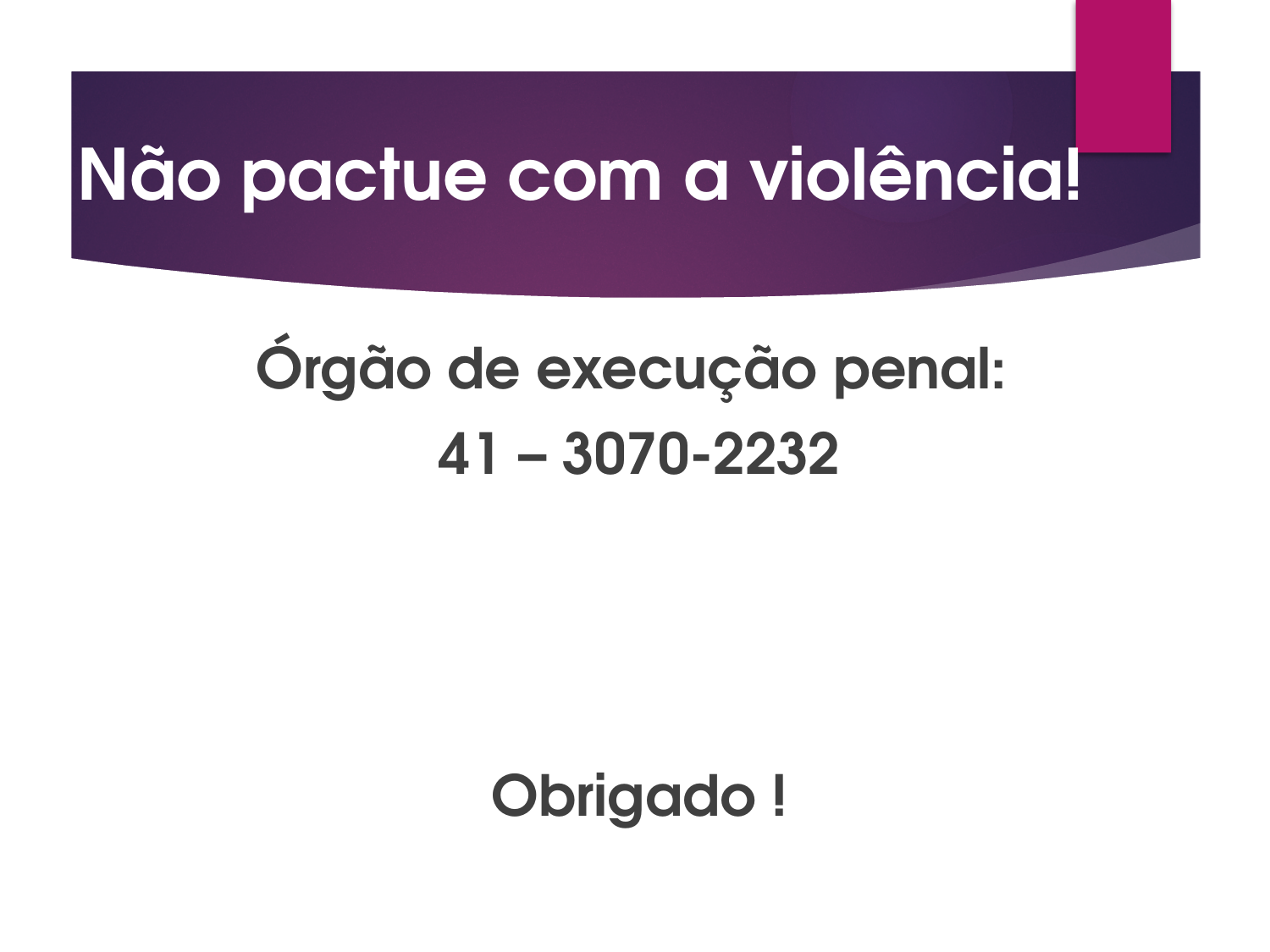

# Não pactue com a violência!
Órgão de execução penal:
41 – 3070-2232

Obrigado !